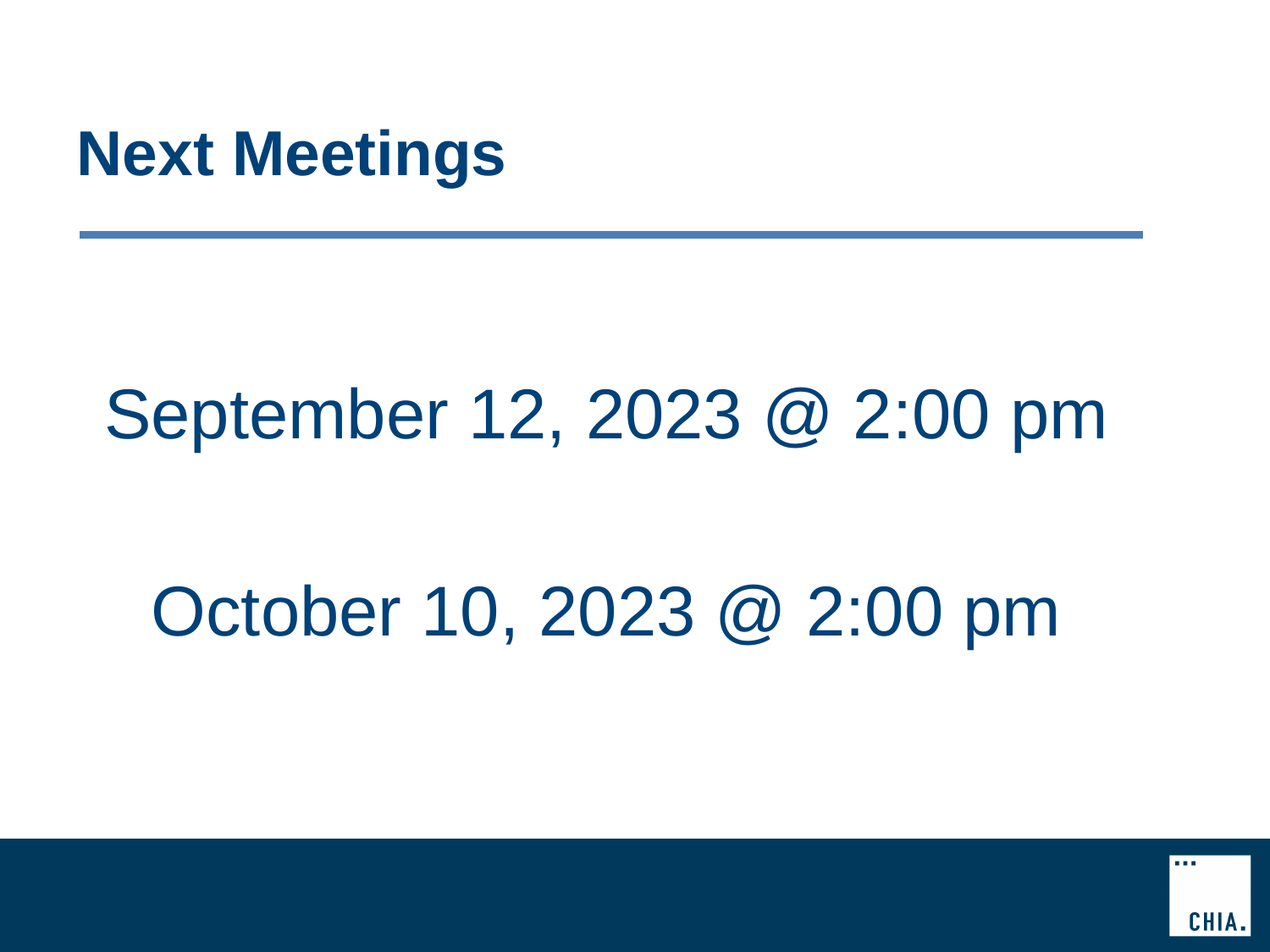

# Next Meetings

September 12, 2023 @ 2:00 pm

October 10, 2023 @ 2:00 pm